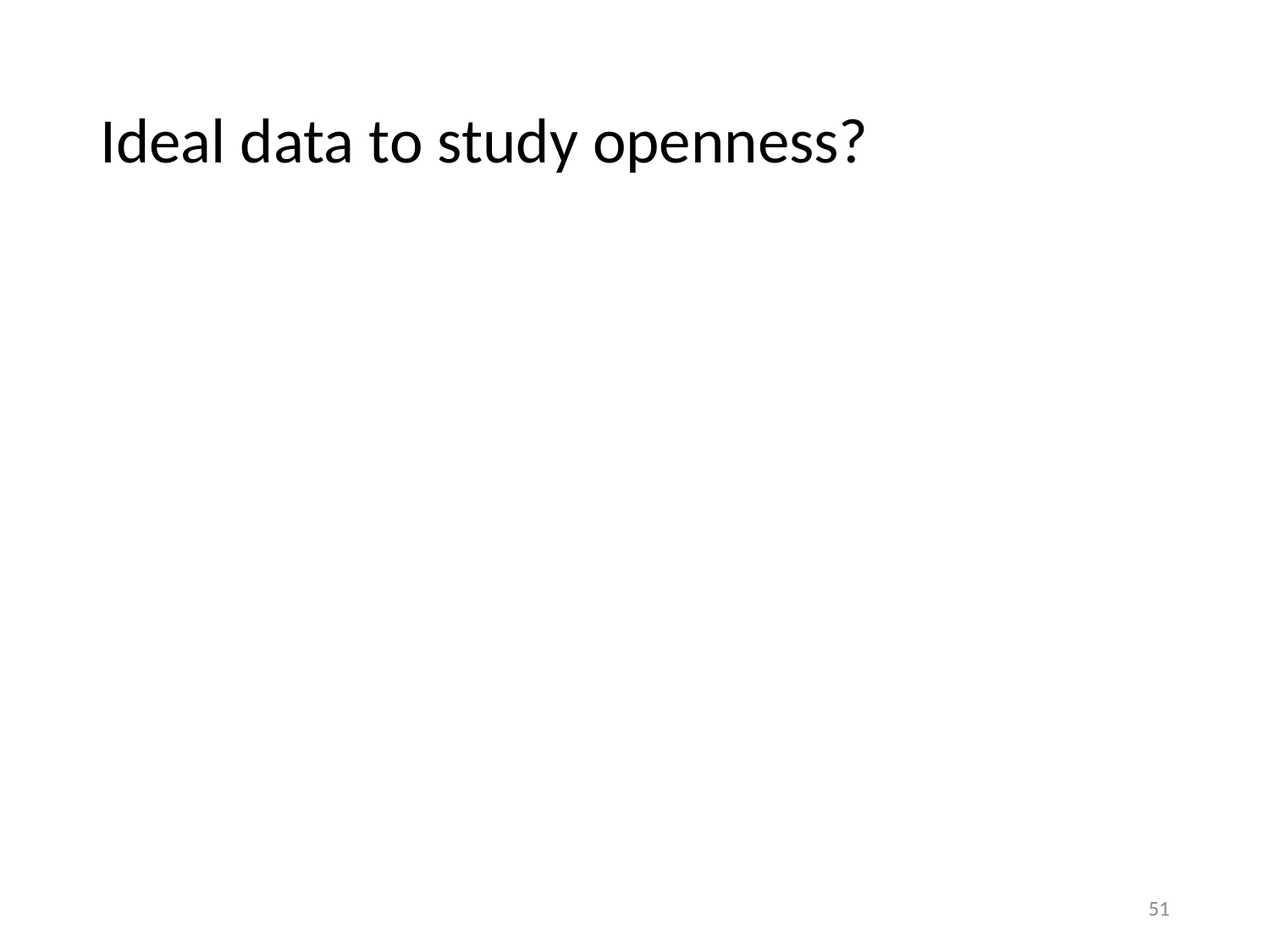

# Ideal data to study openness?

51